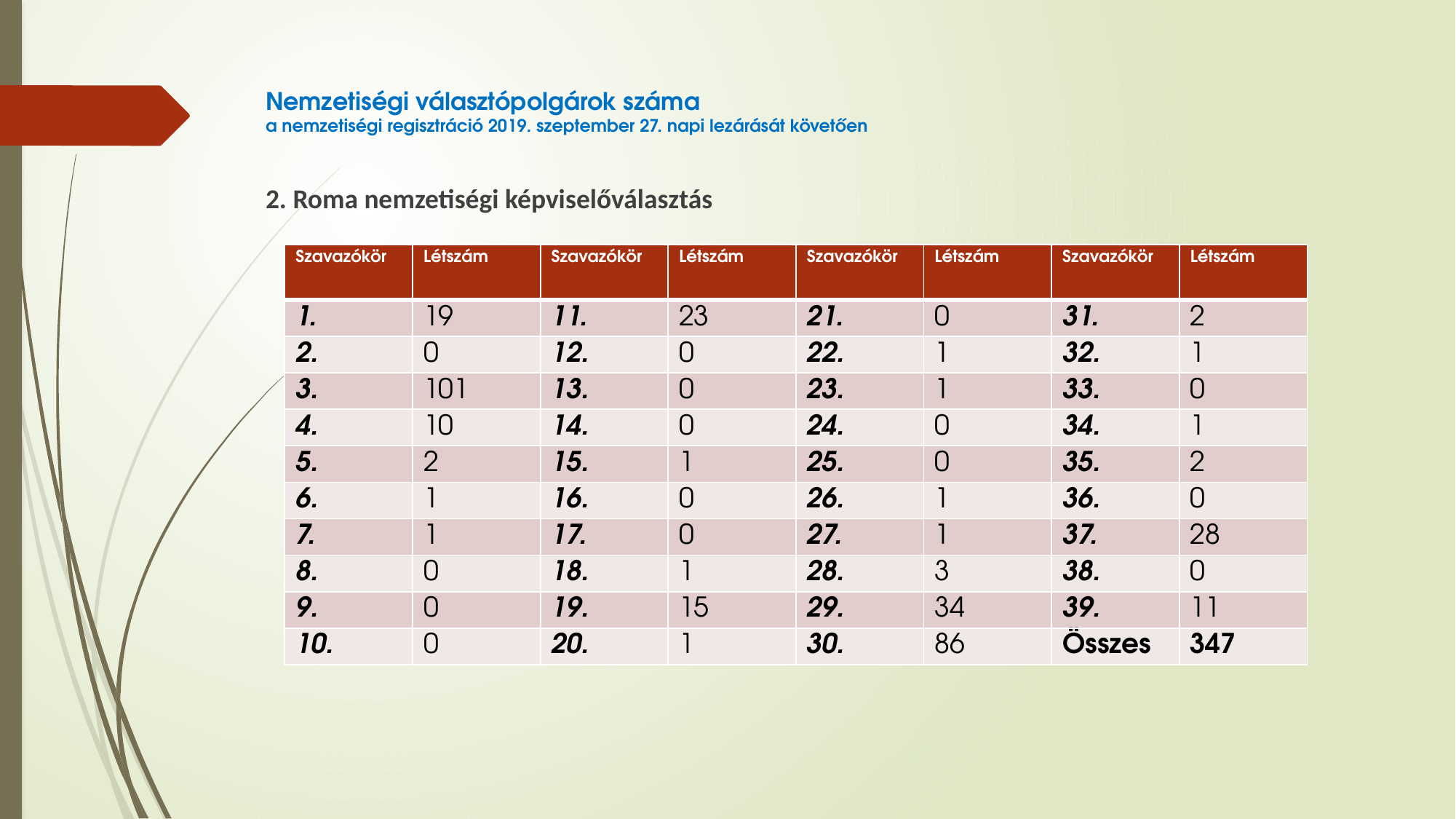

# Nemzetiségi választópolgárok száma a nemzetiségi regisztráció 2019. szeptember 27. napi lezárását követően
2. Roma nemzetiségi képviselőválasztás

| Szavazókör | Létszám | Szavazókör | Létszám | Szavazókör | Létszám | Szavazókör | Létszám |
| --- | --- | --- | --- | --- | --- | --- | --- |
| 1. | 19 | 11. | 23 | 21. | 0 | 31. | 2 |
| 2. | 0 | 12. | 0 | 22. | 1 | 32. | 1 |
| 3. | 101 | 13. | 0 | 23. | 1 | 33. | 0 |
| 4. | 10 | 14. | 0 | 24. | 0 | 34. | 1 |
| 5. | 2 | 15. | 1 | 25. | 0 | 35. | 2 |
| 6. | 1 | 16. | 0 | 26. | 1 | 36. | 0 |
| 7. | 1 | 17. | 0 | 27. | 1 | 37. | 28 |
| 8. | 0 | 18. | 1 | 28. | 3 | 38. | 0 |
| 9. | 0 | 19. | 15 | 29. | 34 | 39. | 11 |
| 10. | 0 | 20. | 1 | 30. | 86 | Összes | 347 |